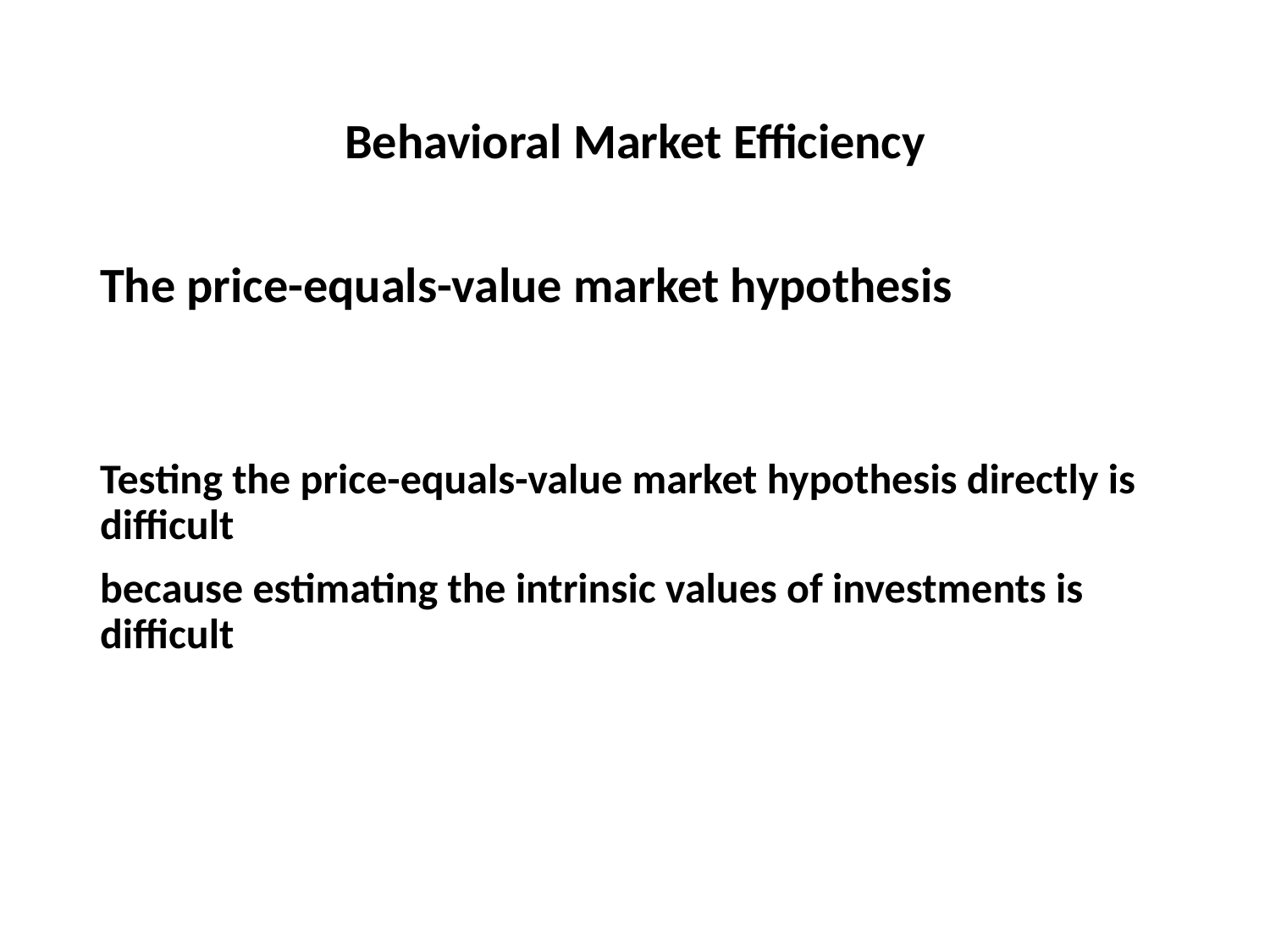

# Behavioral Market Efficiency
The price-equals-value market hypothesis

Testing the price-equals-value market hypothesis directly is difficult
because estimating the intrinsic values of investments is difficult